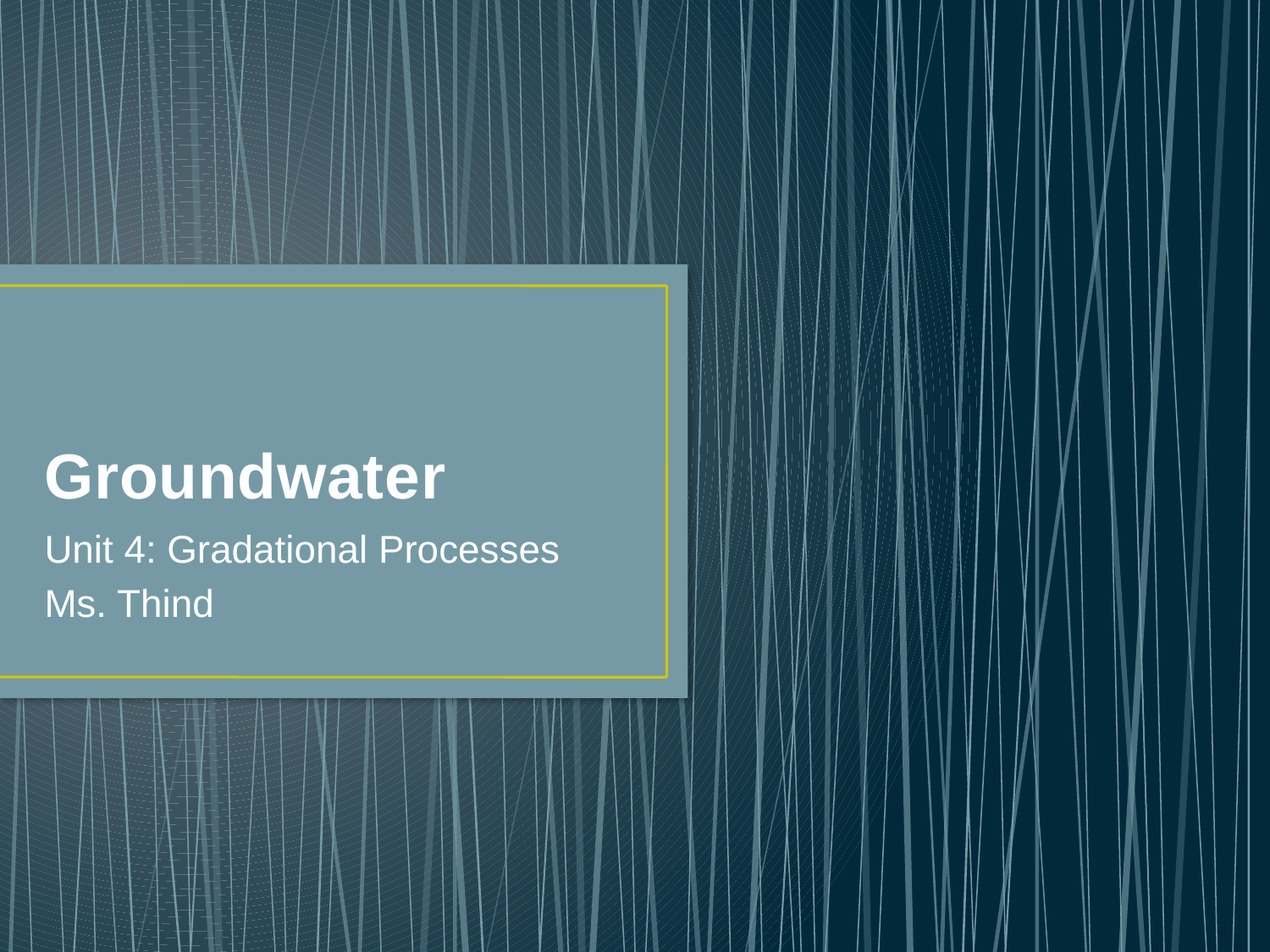

# Groundwater
Unit 4: Gradational Processes
Ms. Thind